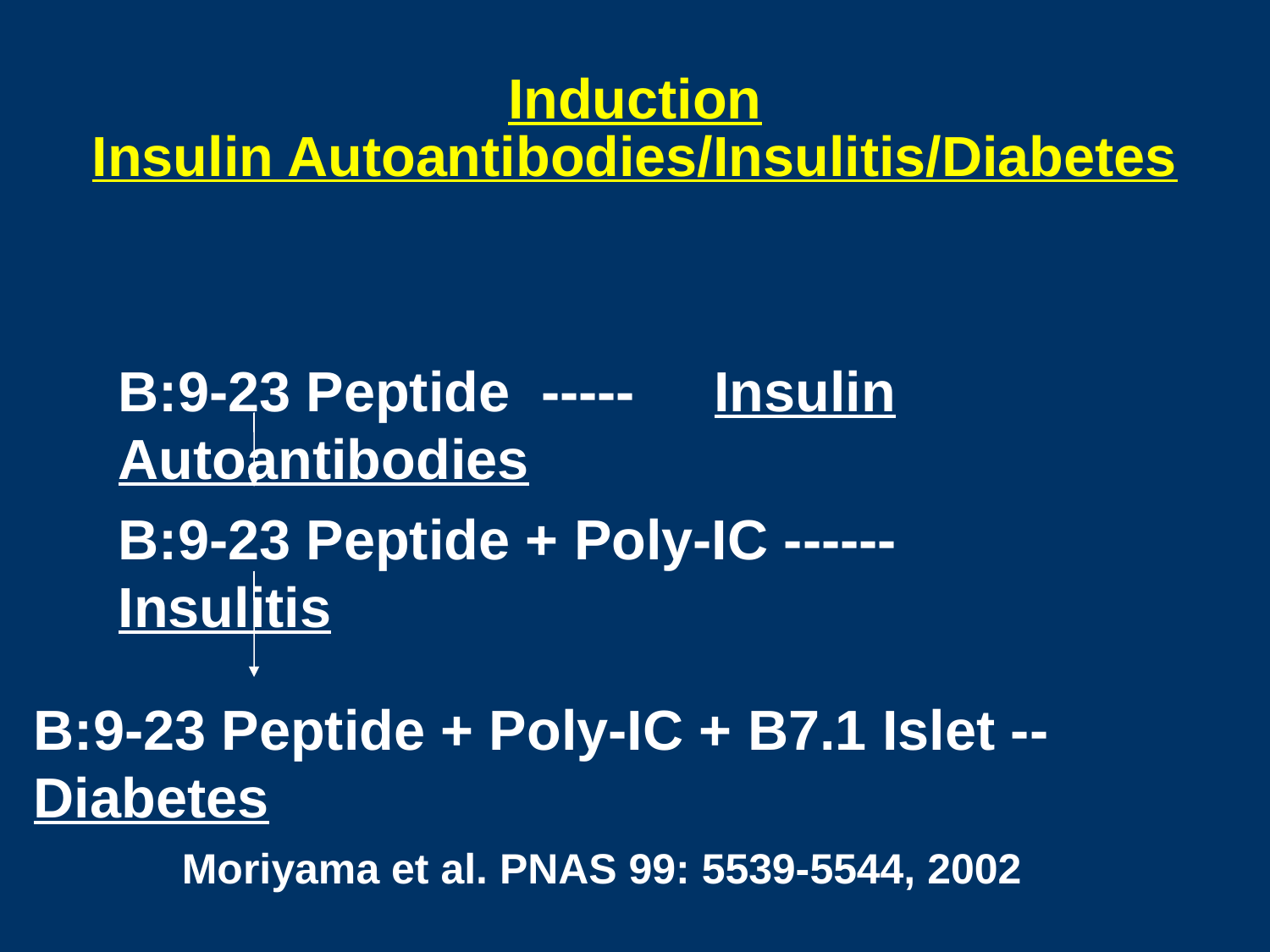

# Induction Insulin Autoantibodies/Insulitis/Diabetes
B:9-23 Peptide  -----     Insulin Autoantibodies

B:9-23 Peptide + Poly-IC ------       Insulitis

B:9-23 Peptide + Poly-IC + B7.1 Islet -- Diabetes
Moriyama et al. PNAS 99: 5539-5544, 2002